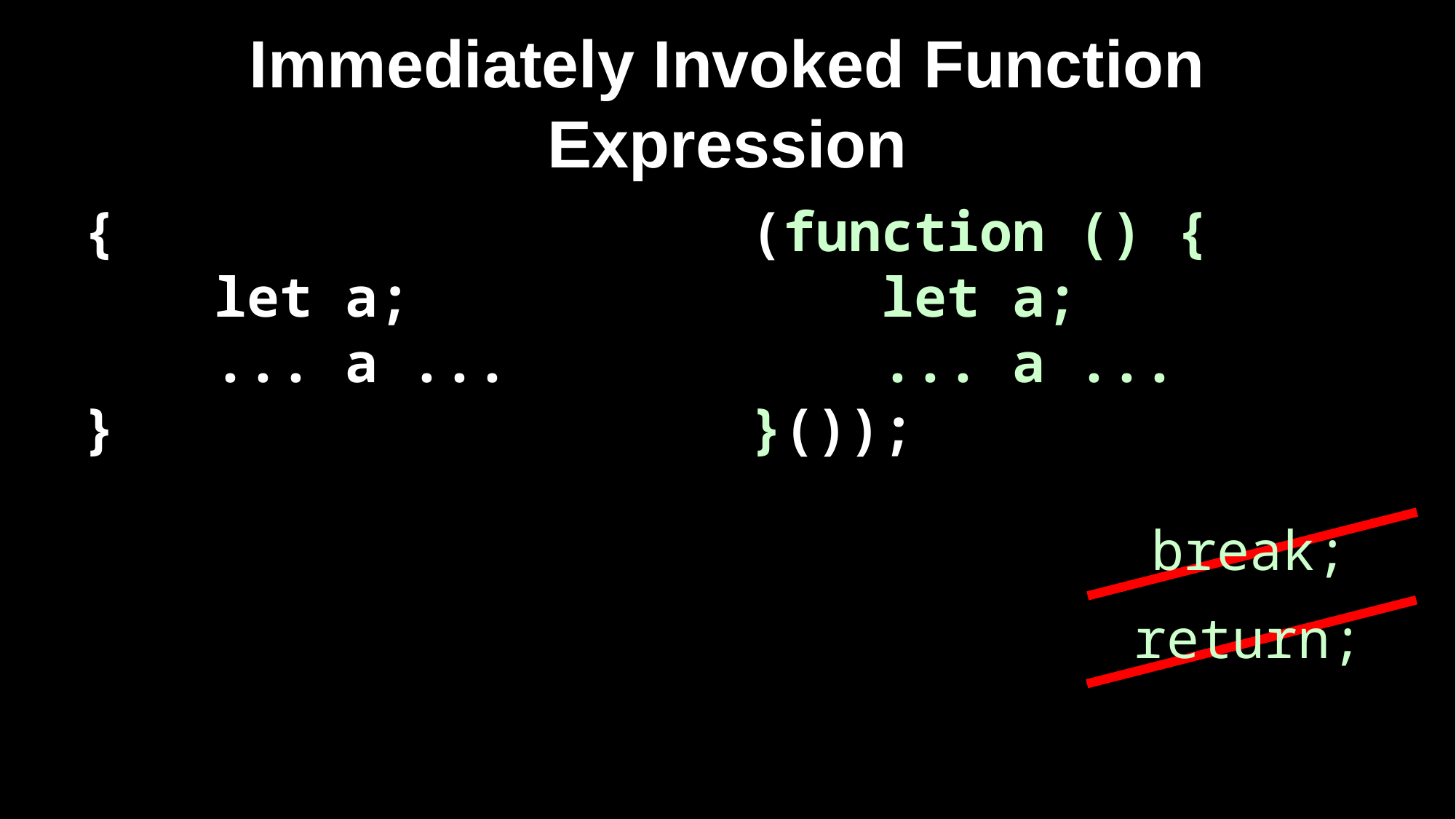

# Immediately Invoked Function Expression
{
    let a;
    ... a ...
}
(function () {
    let a;
    ... a ...
}());
 break;
 return;